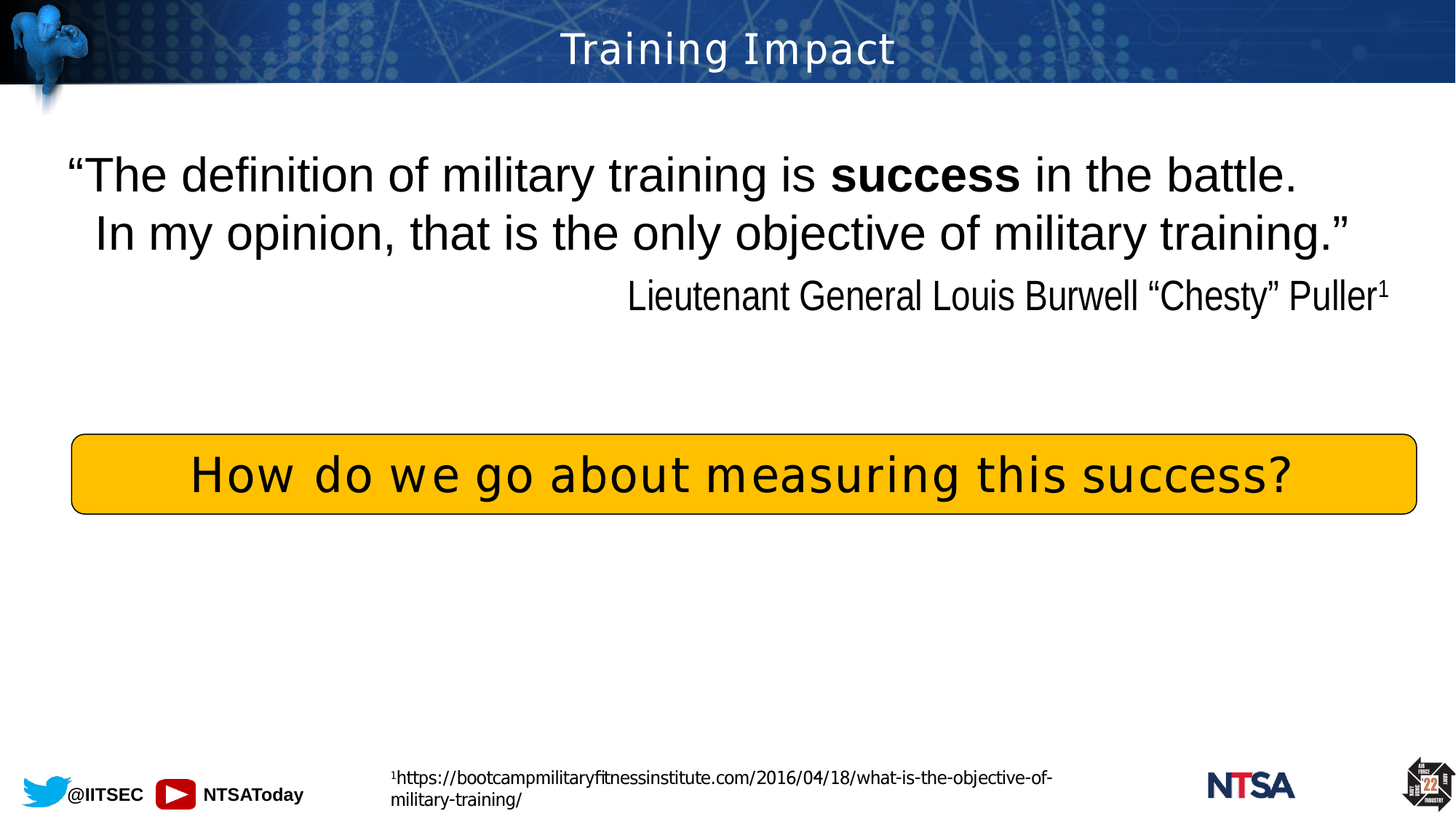

# Training Impact
“The definition of military training is success in the battle.
  In my opinion, that is the only objective of military training.”
Lieutenant General Louis Burwell “Chesty” Puller1
How do we go about measuring this success?
1https://bootcampmilitaryfitnessinstitute.com/2016/04/18/what-is-the-objective-of-military-training/